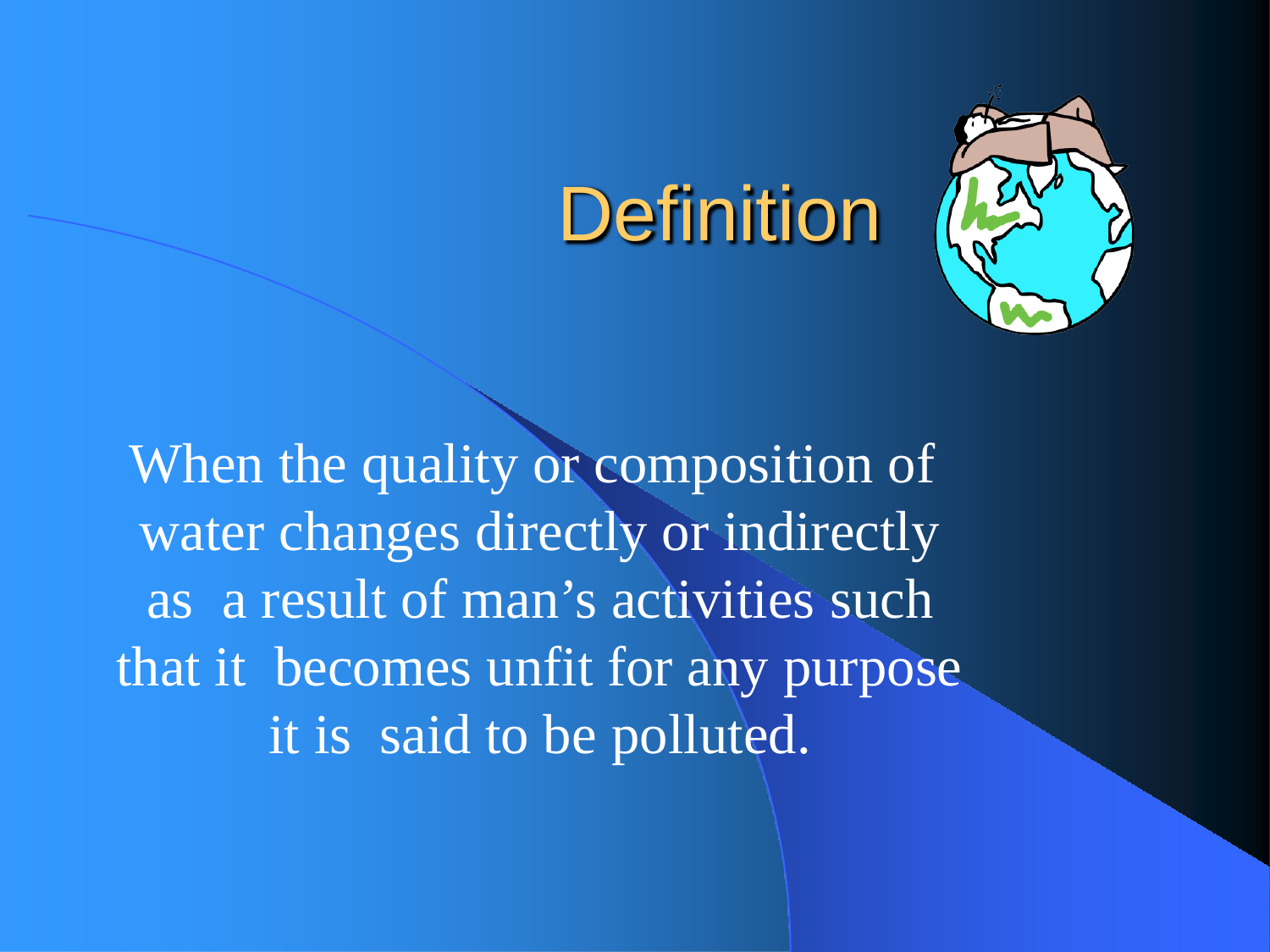

# Definition

When the quality or composition of  water changes directly or indirectly as  a result of man’s activities such that it  becomes unfit for any purpose it is  said to be polluted.